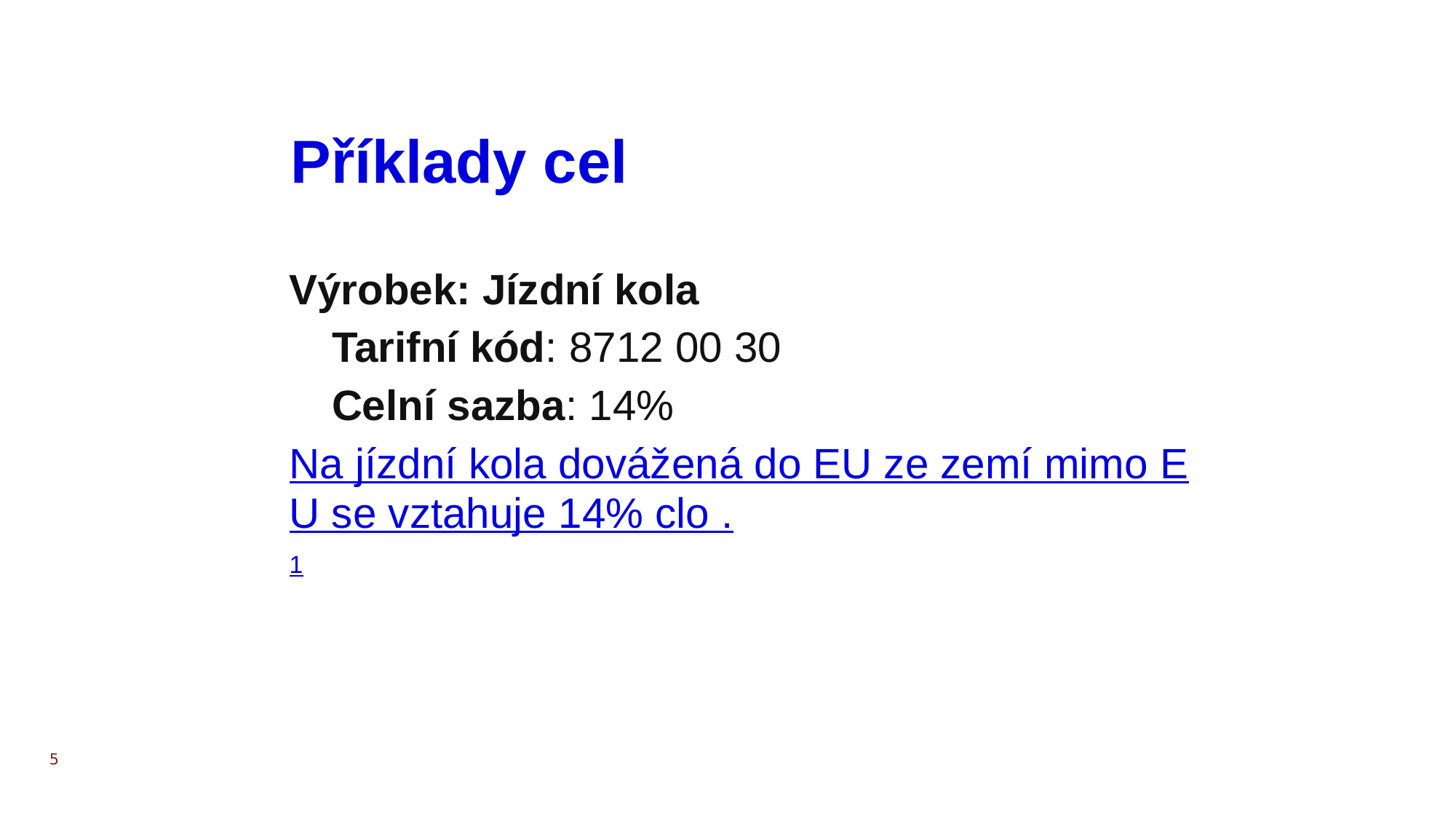

# Příklady cel
Výrobek: Jízdní kola
Tarifní kód: 8712 00 30
Celní sazba: 14%
Na jízdní kola dovážená do EU ze zemí mimo EU se vztahuje 14% clo .1
5